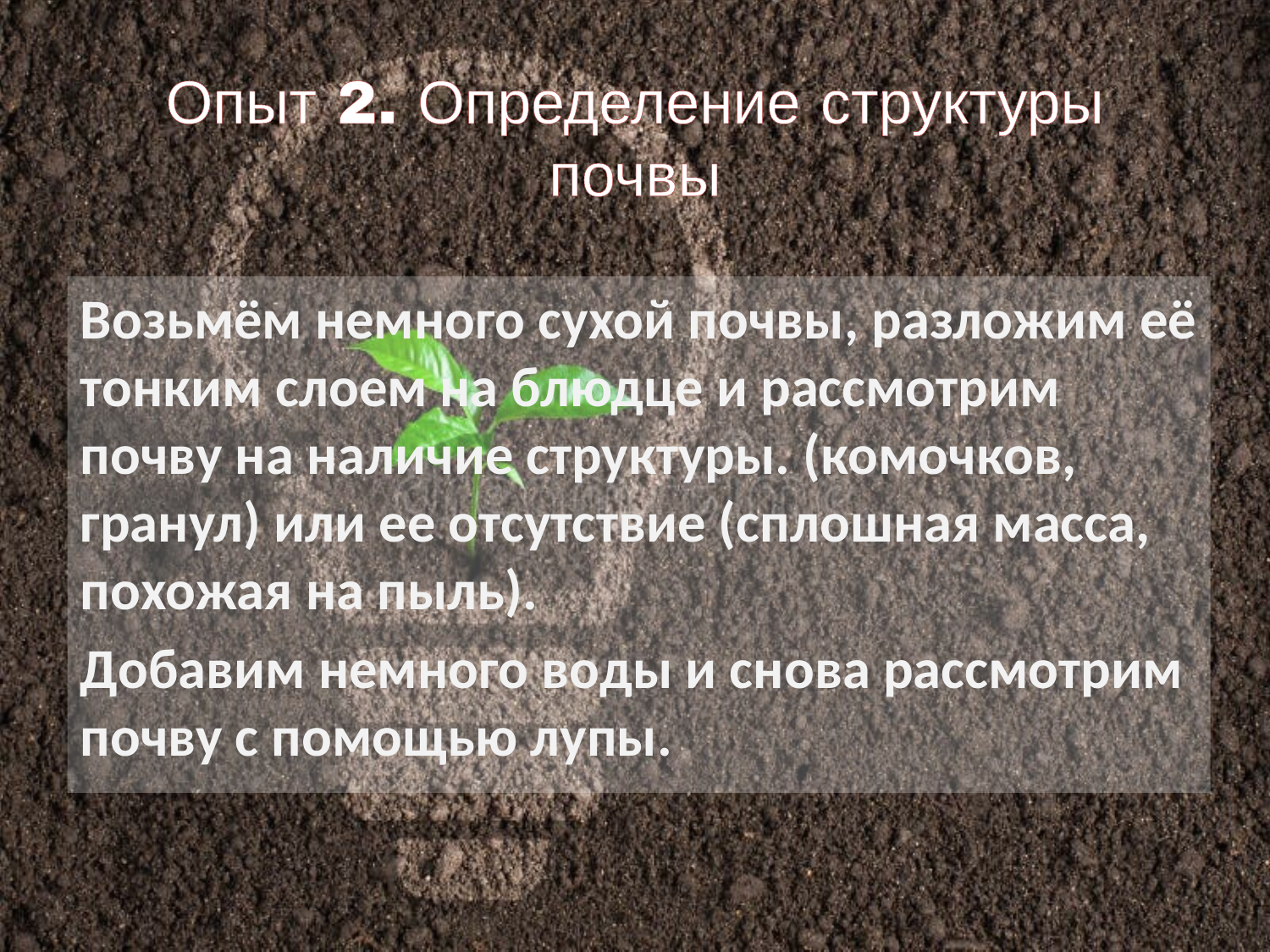

# Опыт 2. Определение структуры почвы
Возьмём немного сухой почвы, разложим её тонким слоем на блюдце и рассмотрим почву на наличие структуры. (комочков, гранул) или ее отсутствие (сплошная масса, похожая на пыль).
Добавим немного воды и снова рассмотрим почву с помощью лупы.